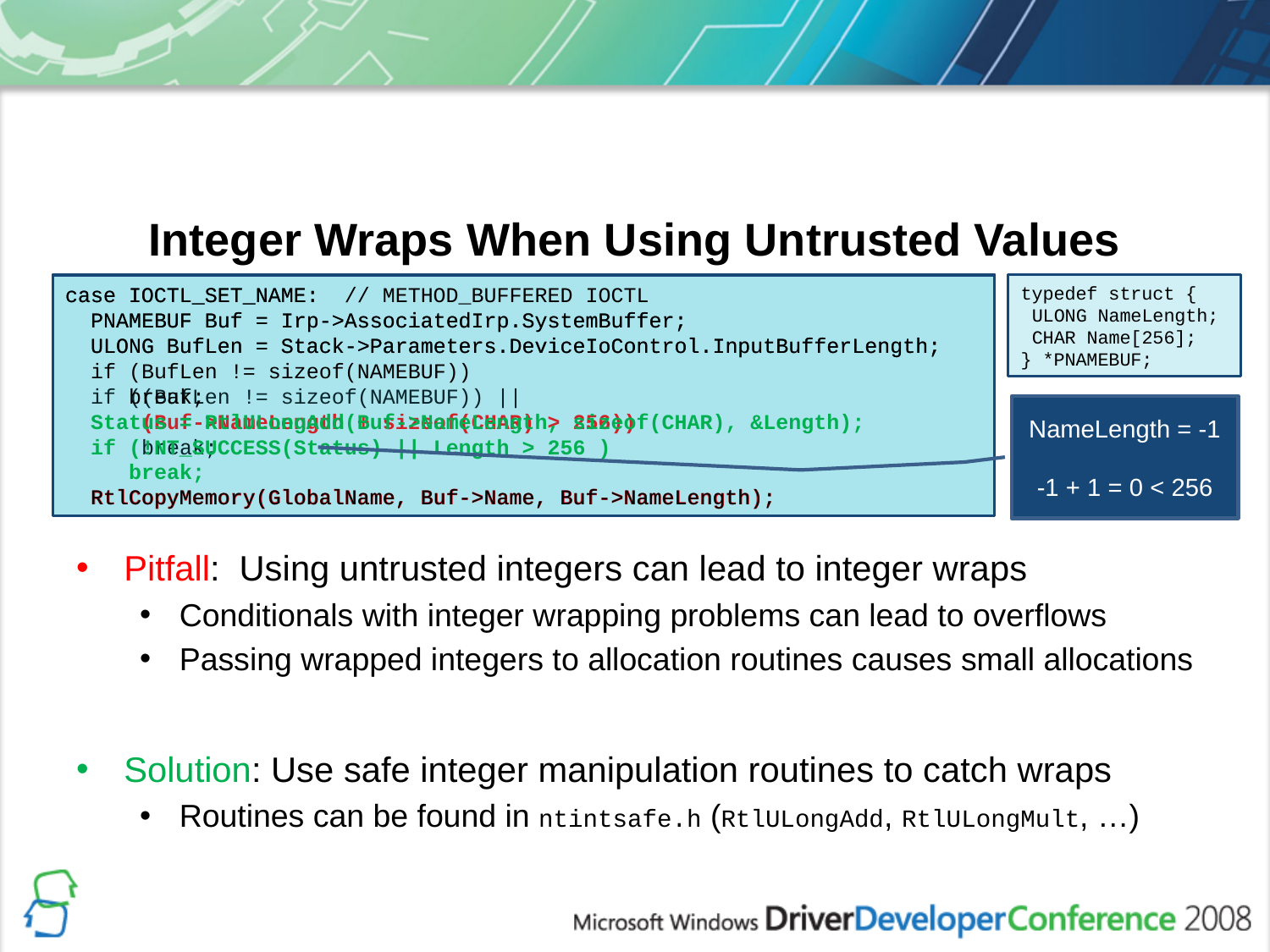

# Integer Wraps When Using Untrusted Values
case IOCTL_SET_NAME:
  PNAMEBUF Buf = Irp->AssociatedIrp.SystemBuffer;
  ULONG BufLen = Stack->Parameters.DeviceIoControl.InputBufferLength;

  if ((BufLen != sizeof(NAMEBUF)) ||
      (Buf->NameLength + sizeof(CHAR) > 256))
      break;

  RtlCopyMemory(GlobalName, Buf->Name, Buf->NameLength);
case IOCTL_SET_NAME:  // METHOD_BUFFERED IOCTL
  PNAMEBUF Buf = Irp->AssociatedIrp.SystemBuffer;
  ULONG BufLen = Stack->Parameters.DeviceIoControl.InputBufferLength;
  if (BufLen != sizeof(NAMEBUF))
     break;
  Status = RtlULongAdd(Buf->NameLength, sizeof(CHAR), &Length);
  if (!NT_SUCCESS(Status) || Length > 256 )
     break;
  RtlCopyMemory(GlobalName, Buf->Name, Buf->NameLength);
typedef struct {
 ULONG NameLength;
 CHAR Name[256];
} *PNAMEBUF;
NameLength = -1

-1 + 1 = 0 < 256
Pitfall:  Using untrusted integers can lead to integer wraps
Conditionals with integer wrapping problems can lead to overflows
Passing wrapped integers to allocation routines causes small allocations

Solution: Use safe integer manipulation routines to catch wraps
Routines can be found in ntintsafe.h (RtlULongAdd, RtlULongMult, …)